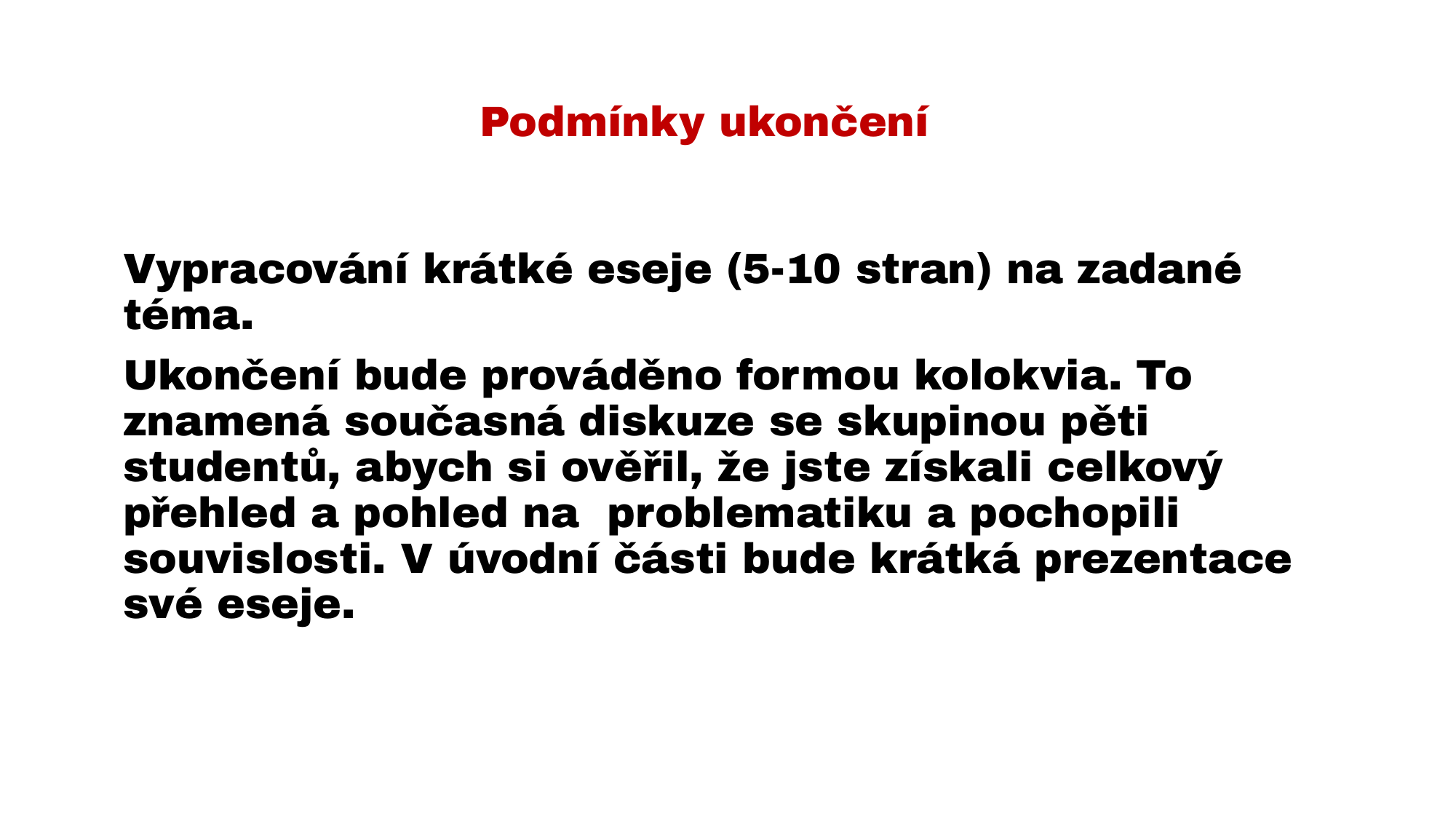

# Podmínky ukončení
Vypracování krátké eseje (5-10 stran) na zadané téma.
Ukončení bude prováděno formou kolokvia. To znamená současná diskuze se skupinou pěti studentů, abych si ověřil, že jste získali celkový přehled a pohled na  problematiku a pochopili souvislosti. V úvodní části bude krátká prezentace své eseje.